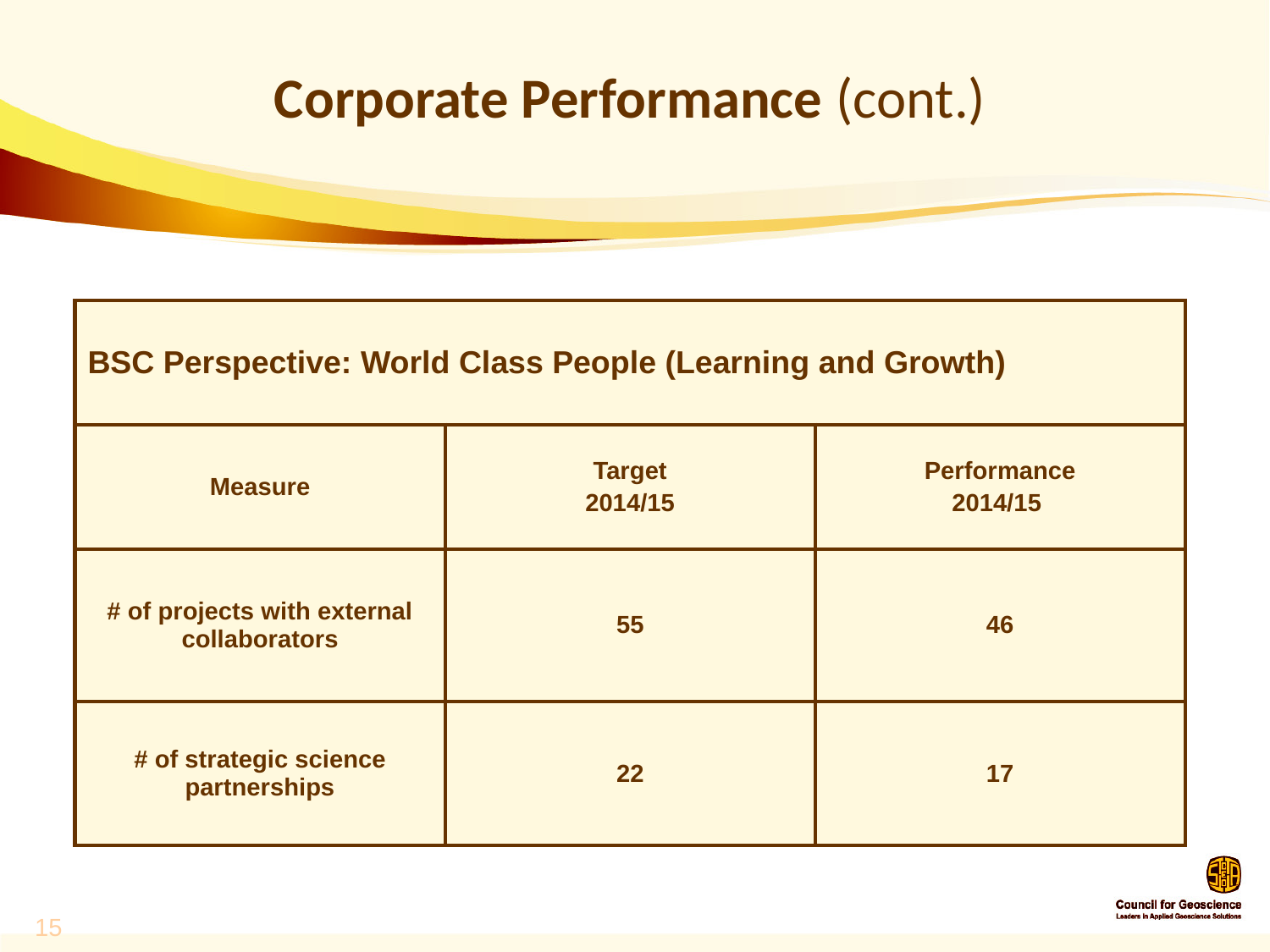

# Corporate Performance (cont.)
| BSC Perspective: World Class People (Learning and Growth) |  |  |
| --- | --- | --- |
| Measure | Target 2014/15 | Performance 2014/15 |
| # of projects with external collaborators | 55 | 46 |
| # of strategic science partnerships | 22 | 17 |
15